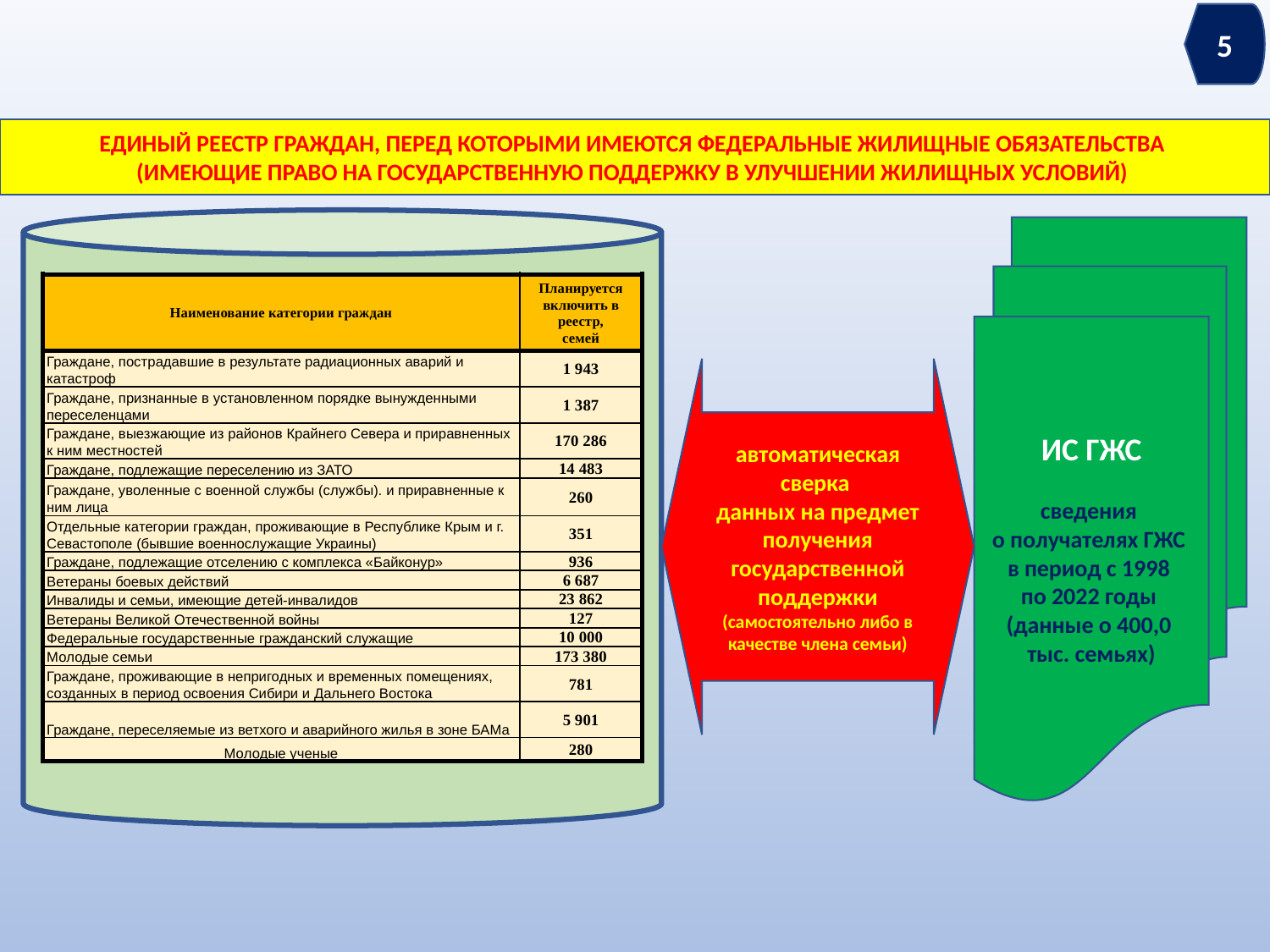

5
ЕДИНЫЙ РЕЕСТР ГРАЖДАН, ПЕРЕД КОТОРЫМИ ИМЕЮТСЯ ФЕДЕРАЛЬНЫЕ ЖИЛИЩНЫЕ ОБЯЗАТЕЛЬСТВА
(ИМЕЮЩИЕ ПРАВО НА ГОСУДАРСТВЕННУЮ ПОДДЕРЖКУ В УЛУЧШЕНИИ ЖИЛИЩНЫХ УСЛОВИЙ)

ИС ГЖС

сведения
о получателях ГЖС
в период с 1998
по 2022 годы
(данные о 400,0
тыс. семьях)
| Наименование категории граждан | Планируется включить в реестр, семей |
| --- | --- |
| Граждане, пострадавшие в результате радиационных аварий и катастроф | 1 943 |
| Граждане, признанные в установленном порядке вынужденными переселенцами | 1 387 |
| Граждане, выезжающие из районов Крайнего Севера и приравненных к ним местностей | 170 286 |
| Граждане, подлежащие переселению из ЗАТО | 14 483 |
| Граждане, уволенные с военной службы (службы). и приравненные к ним лица | 260 |
| Отдельные категории граждан, проживающие в Республике Крым и г. Севастополе (бывшие военнослужащие Украины) | 351 |
| Граждане, подлежащие отселению с комплекса «Байконур» | 936 |
| Ветераны боевых действий | 6 687 |
| Инвалиды и семьи, имеющие детей-инвалидов | 23 862 |
| Ветераны Великой Отечественной войны | 127 |
| Федеральные государственные гражданский служащие | 10 000 |
| Молодые семьи | 173 380 |
| Граждане, проживающие в непригодных и временных помещениях, созданных в период освоения Сибири и Дальнего Востока | 781 |
| Граждане, переселяемые из ветхого и аварийного жилья в зоне БАМа | 5 901 |
| Молодые ученые | 280 |
автоматическая сверка
данных на предмет получения государственной поддержки (самостоятельно либо в качестве члена семьи)